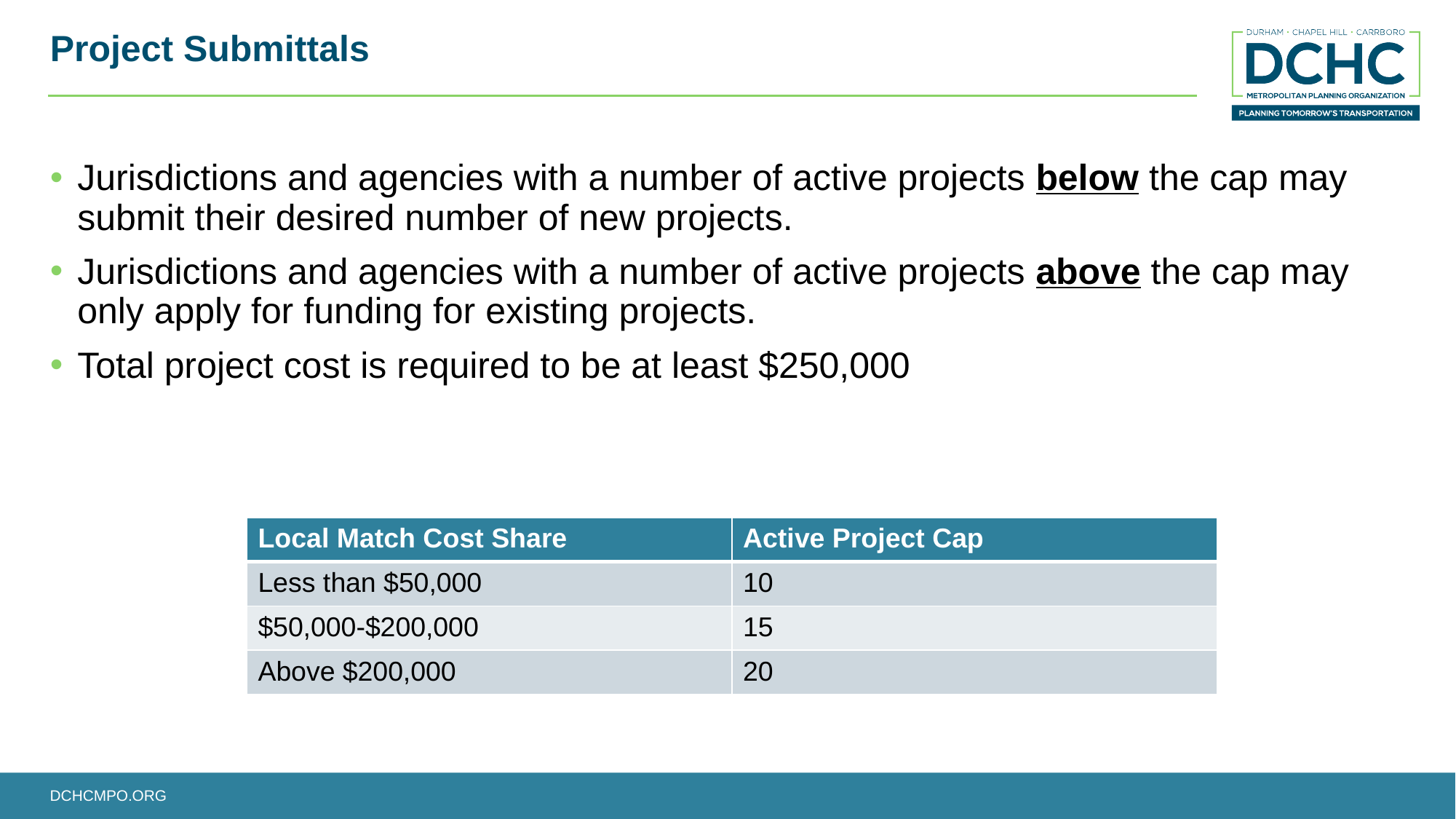

# Project Submittals
Jurisdictions and agencies with a number of active projects below the cap may submit their desired number of new projects.
Jurisdictions and agencies with a number of active projects above the cap may only apply for funding for existing projects.
Total project cost is required to be at least $250,000

| Local Match Cost Share | Active Project Cap |
| --- | --- |
| Less than $50,000 | 10 |
| $50,000-$200,000 | 15 |
| Above $200,000 | 20 |